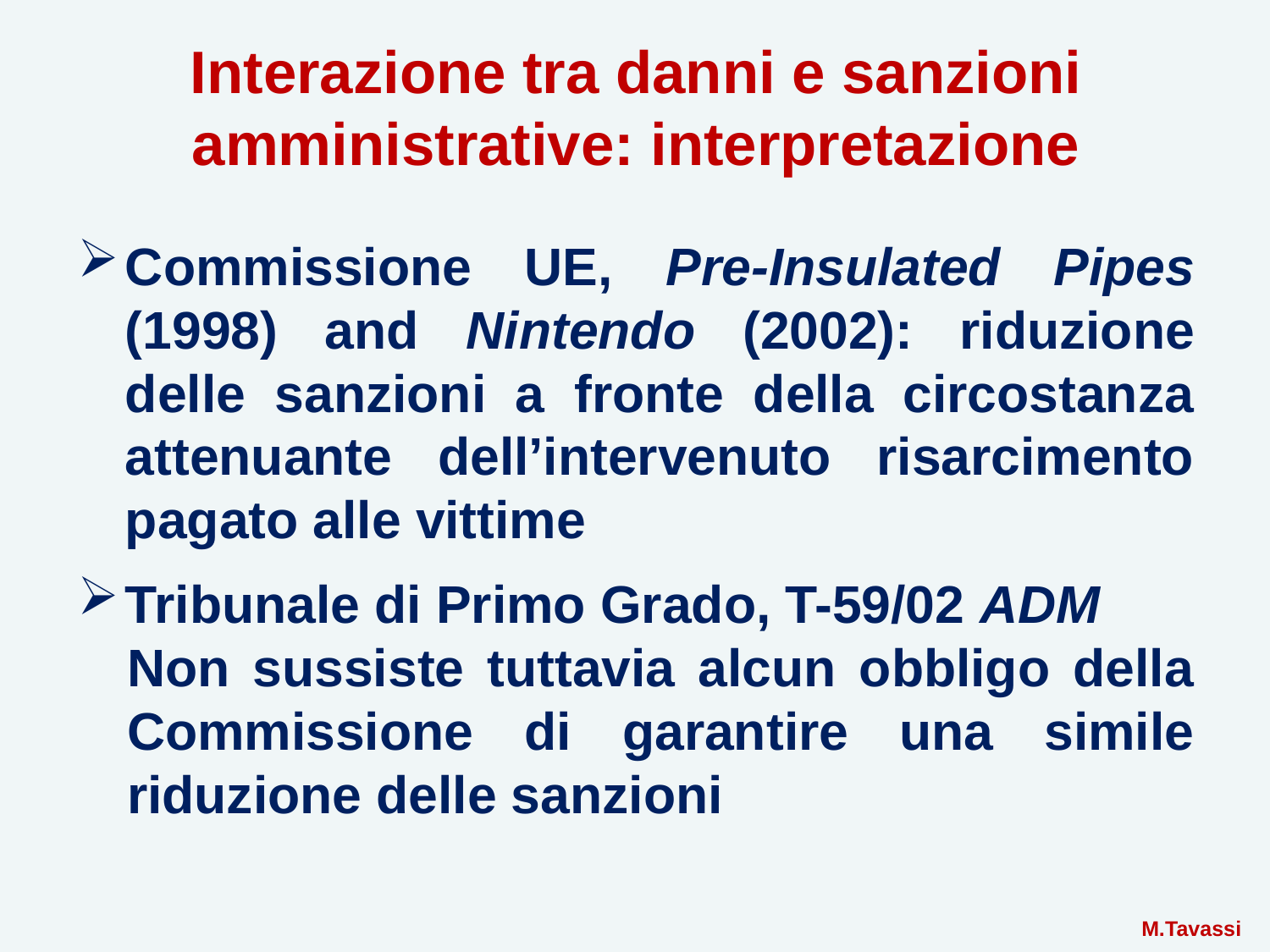

# Interazione tra danni e sanzioni amministrative: interpretazione
Commissione UE, Pre-Insulated Pipes (1998) and Nintendo (2002): riduzione delle sanzioni a fronte della circostanza attenuante dell’intervenuto risarcimento pagato alle vittime
Tribunale di Primo Grado, T-59/02 ADM
Non sussiste tuttavia alcun obbligo della Commissione di garantire una simile riduzione delle sanzioni
 M.Tavassi